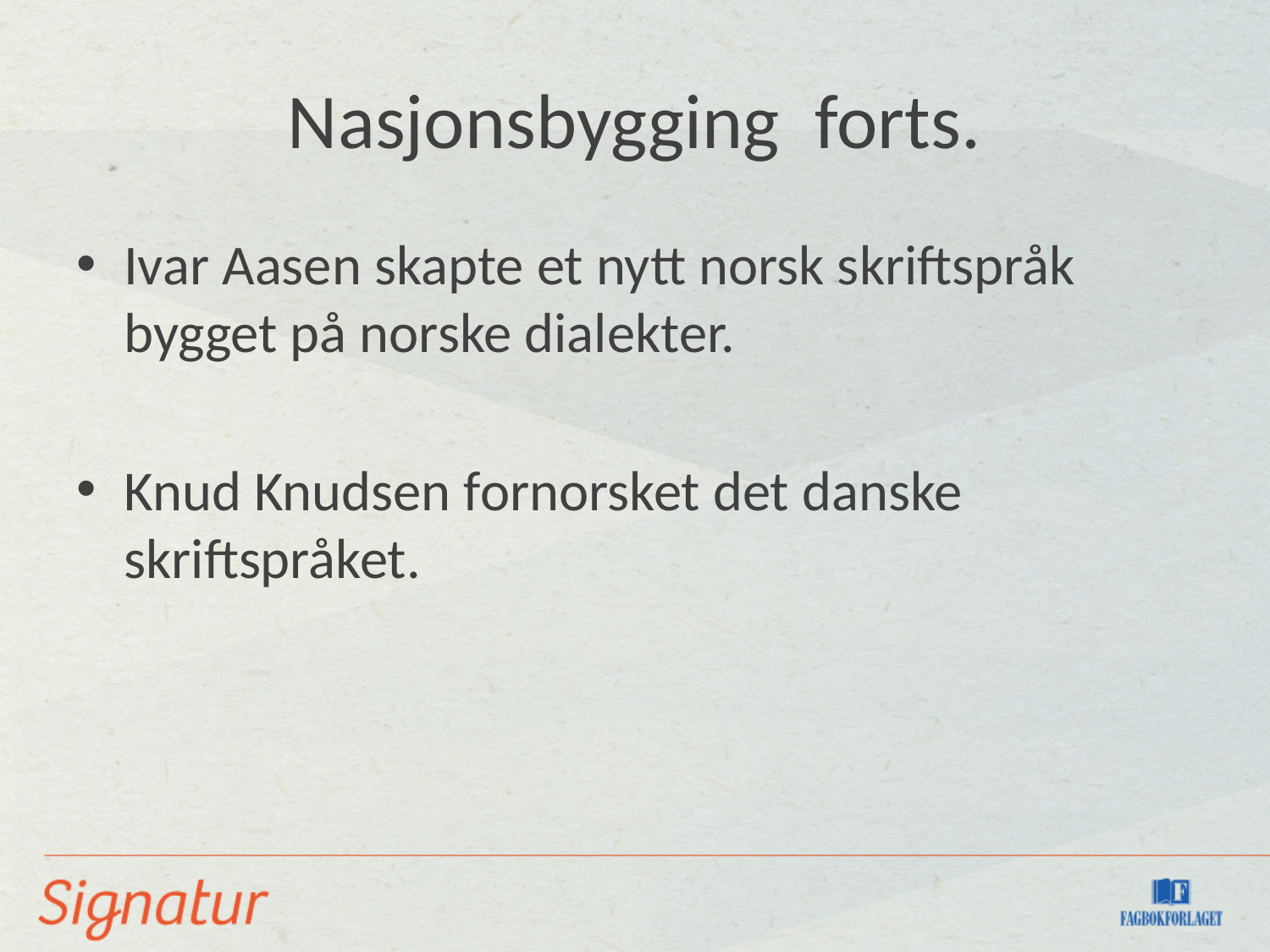

# Nasjonsbygging  forts.
Ivar Aasen skapte et nytt norsk skriftspråk bygget på norske dialekter.

Knud Knudsen fornorsket det danske skriftspråket.